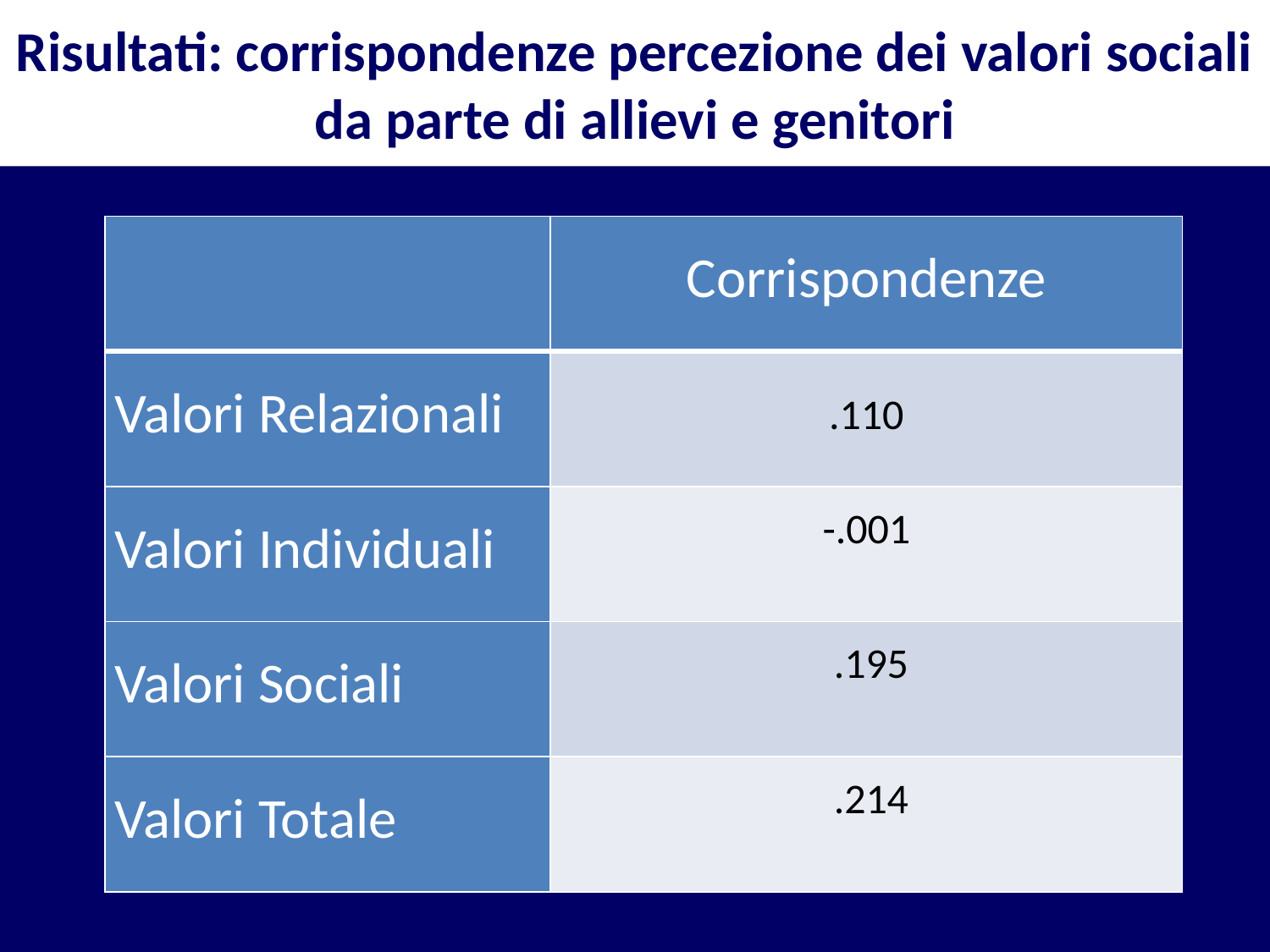

Risultati: corrispondenze percezione dei valori sociali da parte di allievi e genitori
|  | Corrispondenze |
| --- | --- |
| Valori Relazionali | .110 |
| Valori Individuali | -.001 |
| Valori Sociali | .195 |
| Valori Totale | .214 |